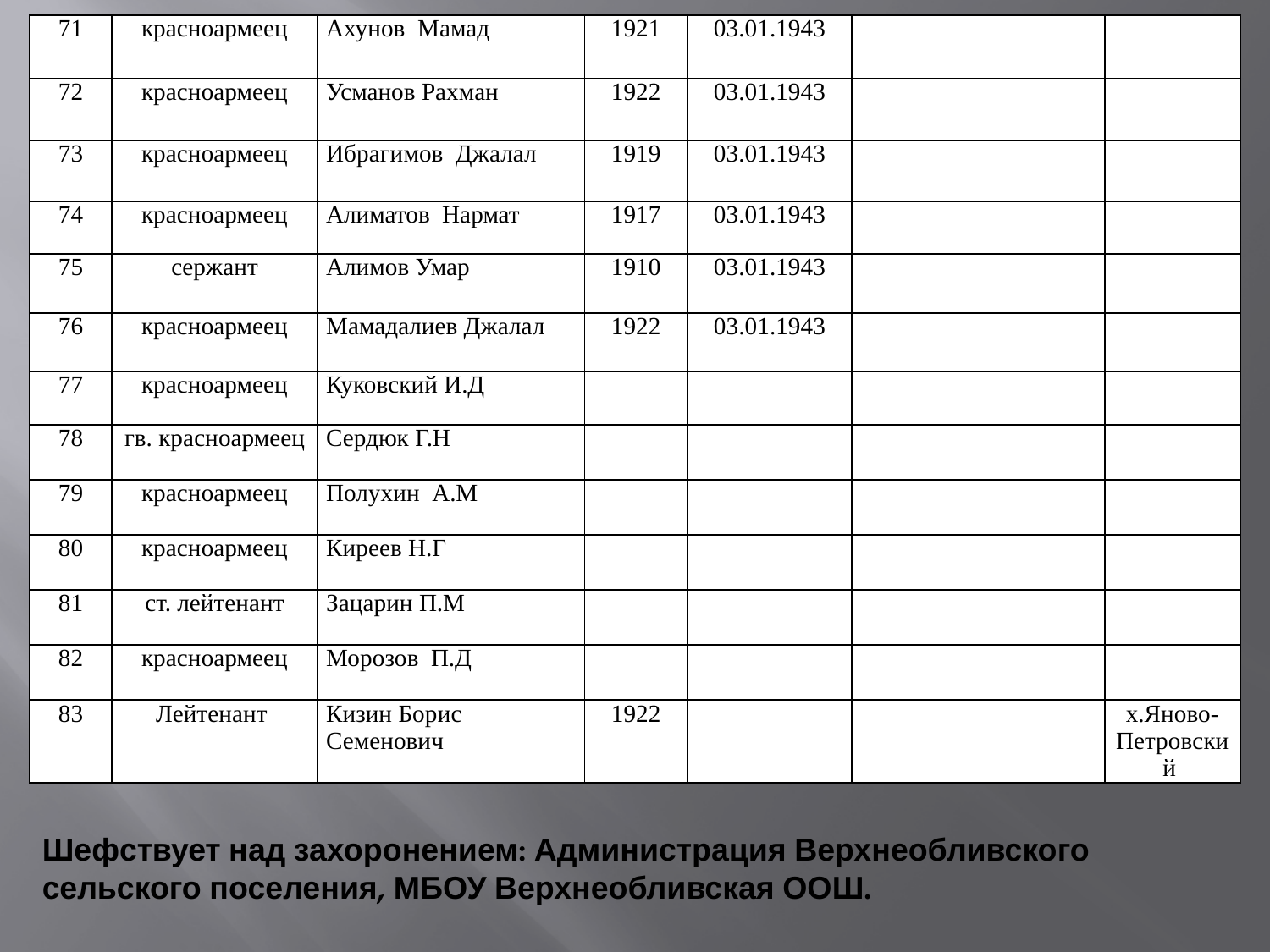

| 71 | красноармеец | Ахунов Мамад | 1921 | 03.01.1943 |  |  |
| --- | --- | --- | --- | --- | --- | --- |
| 72 | красноармеец | Усманов Рахман | 1922 | 03.01.1943 |  |  |
| 73 | красноармеец | Ибрагимов Джалал | 1919 | 03.01.1943 |  |  |
| 74 | красноармеец | Алиматов Нармат | 1917 | 03.01.1943 |  |  |
| 75 | сержант | Алимов Умар | 1910 | 03.01.1943 |  |  |
| 76 | красноармеец | Мамадалиев Джалал | 1922 | 03.01.1943 |  |  |
| 77 | красноармеец | Куковский И.Д |  |  |  |  |
| 78 | гв. красноармеец | Сердюк Г.Н |  |  |  |  |
| 79 | красноармеец | Полухин А.М |  |  |  |  |
| 80 | красноармеец | Киреев Н.Г |  |  |  |  |
| 81 | ст. лейтенант | Зацарин П.М |  |  |  |  |
| 82 | красноармеец | Морозов П.Д |  |  |  |  |
| 83 | Лейтенант | Кизин Борис Семенович | 1922 |  |  | х.Яново- Петровский |
Шефствует над захоронением: Администрация Верхнеобливского сельского поселения, МБОУ Верхнеобливская ООШ.